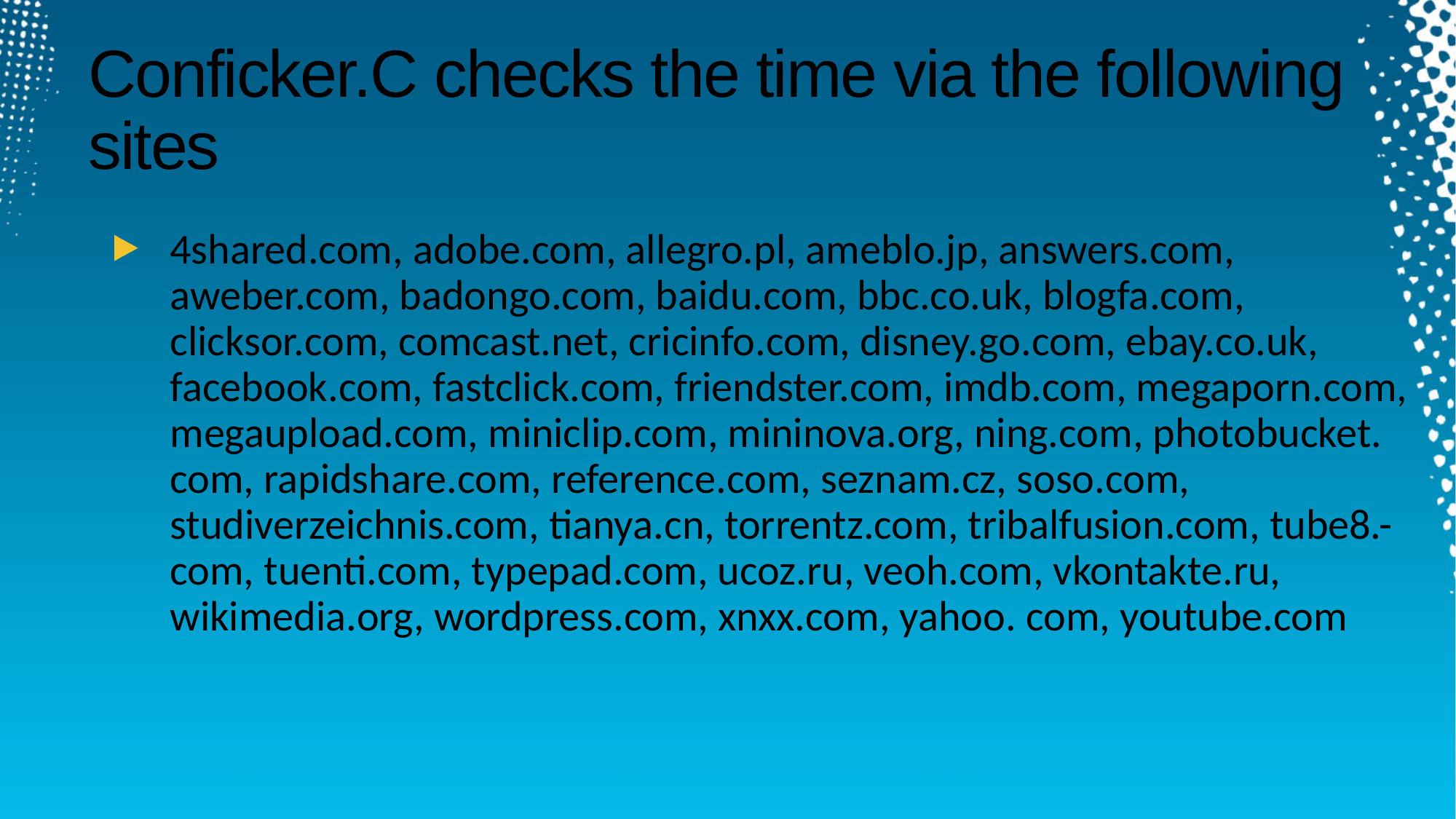

# Conficker.C checks the time via the following  sites
4shared.com, adobe.com, allegro.pl, ameblo.jp, answers.com, aweber.com, badongo.com, baidu.com, bbc.co.uk, blogfa.com, clicksor.com, comcast.net, cricinfo.com, disney.go.com, ebay.co.uk, facebook.com, fastclick.com, friendster.com, imdb.com, megaporn.com, megaupload.com, miniclip.com, mininova.org, ning.com, photobucket. com, rapidshare.com, reference.com, seznam.cz, soso.com, studiverzeichnis.com, tianya.cn, torrentz.com, tribalfusion.com, tube8.-com, tuenti.com, typepad.com, ucoz.ru, veoh.com, vkontakte.ru, wikimedia.org, wordpress.com, xnxx.com, yahoo. com, youtube.com